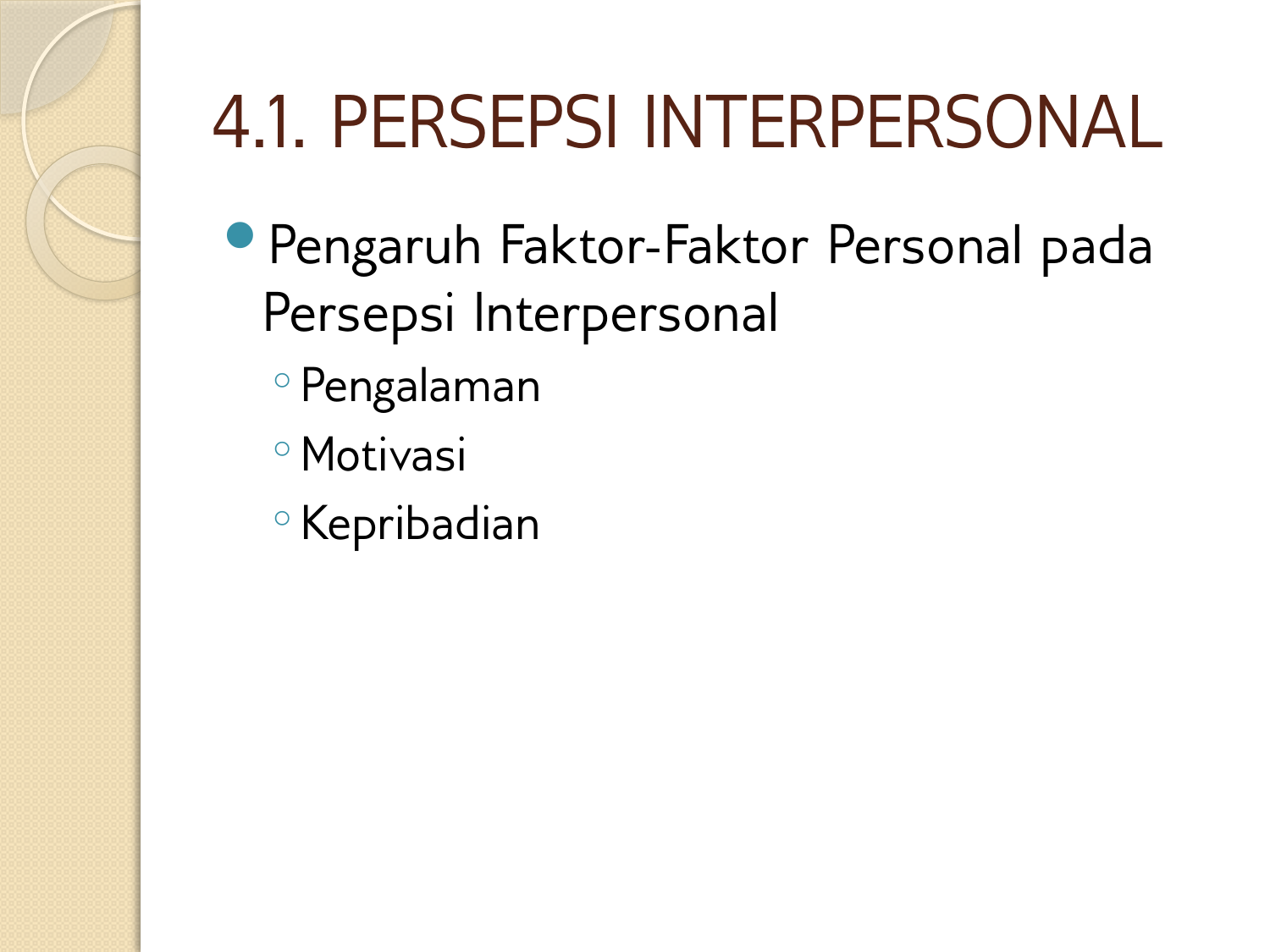

# 4.1. PERSEPSI INTERPERSONAL
Pengaruh Faktor-Faktor Personal pada Persepsi Interpersonal
Pengalaman
Motivasi
Kepribadian